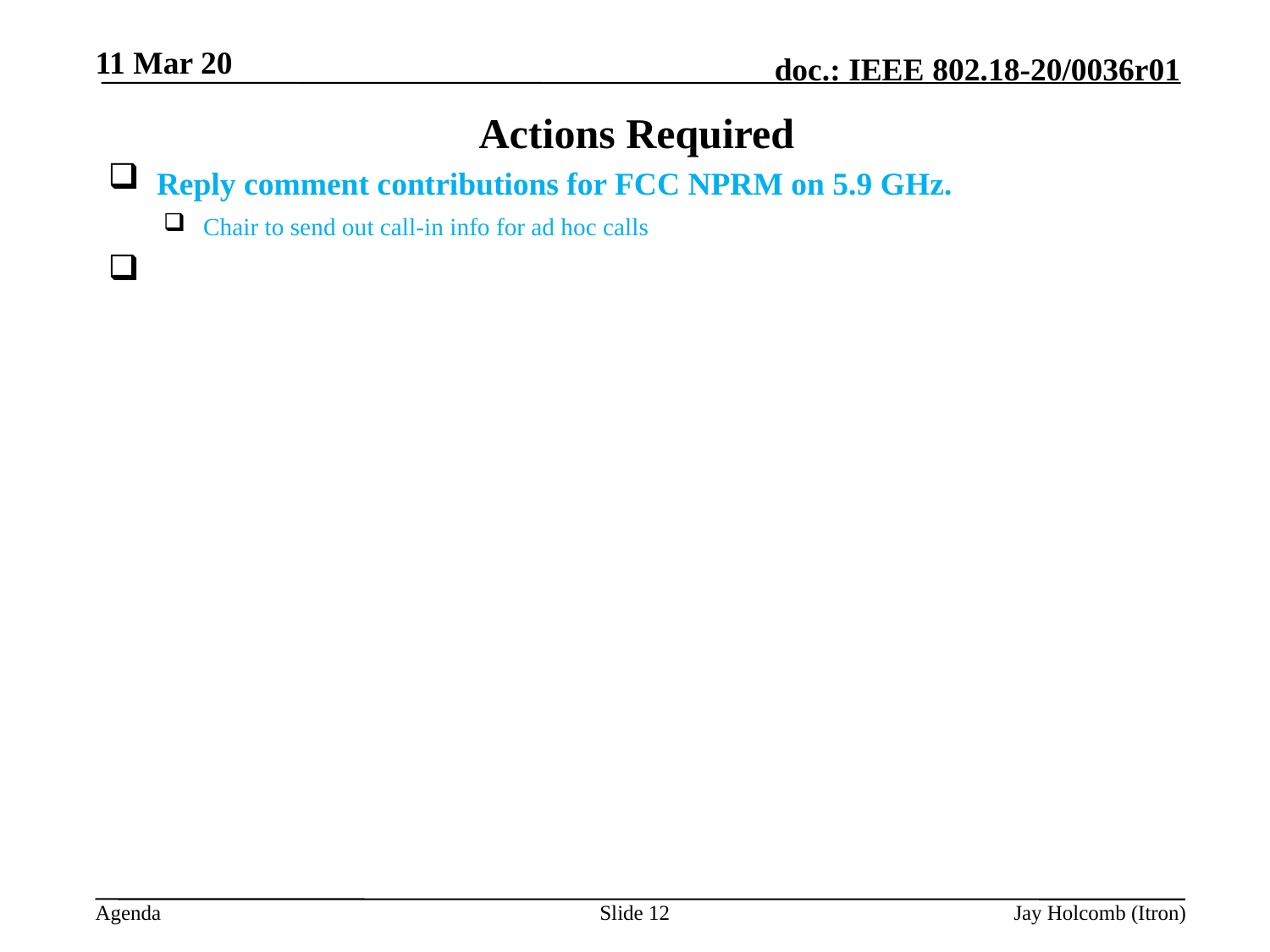

11 Mar 20
# Actions Required
 Reply comment contributions for FCC NPRM on 5.9 GHz.
Chair to send out call-in info for ad hoc calls

Slide 12
Jay Holcomb (Itron)